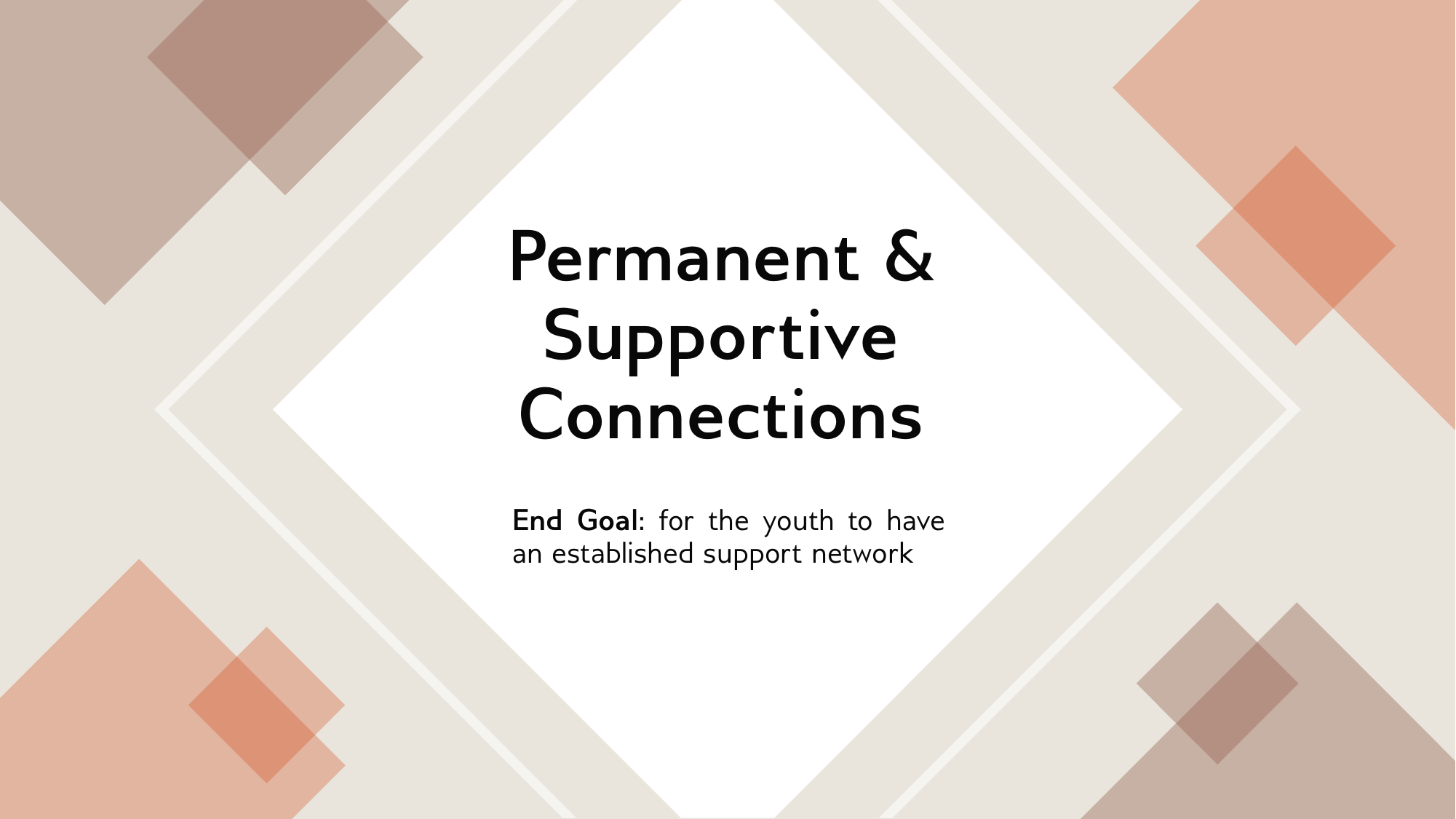

Permanent & Supportive Connections
End Goal: for the youth to have an established support network